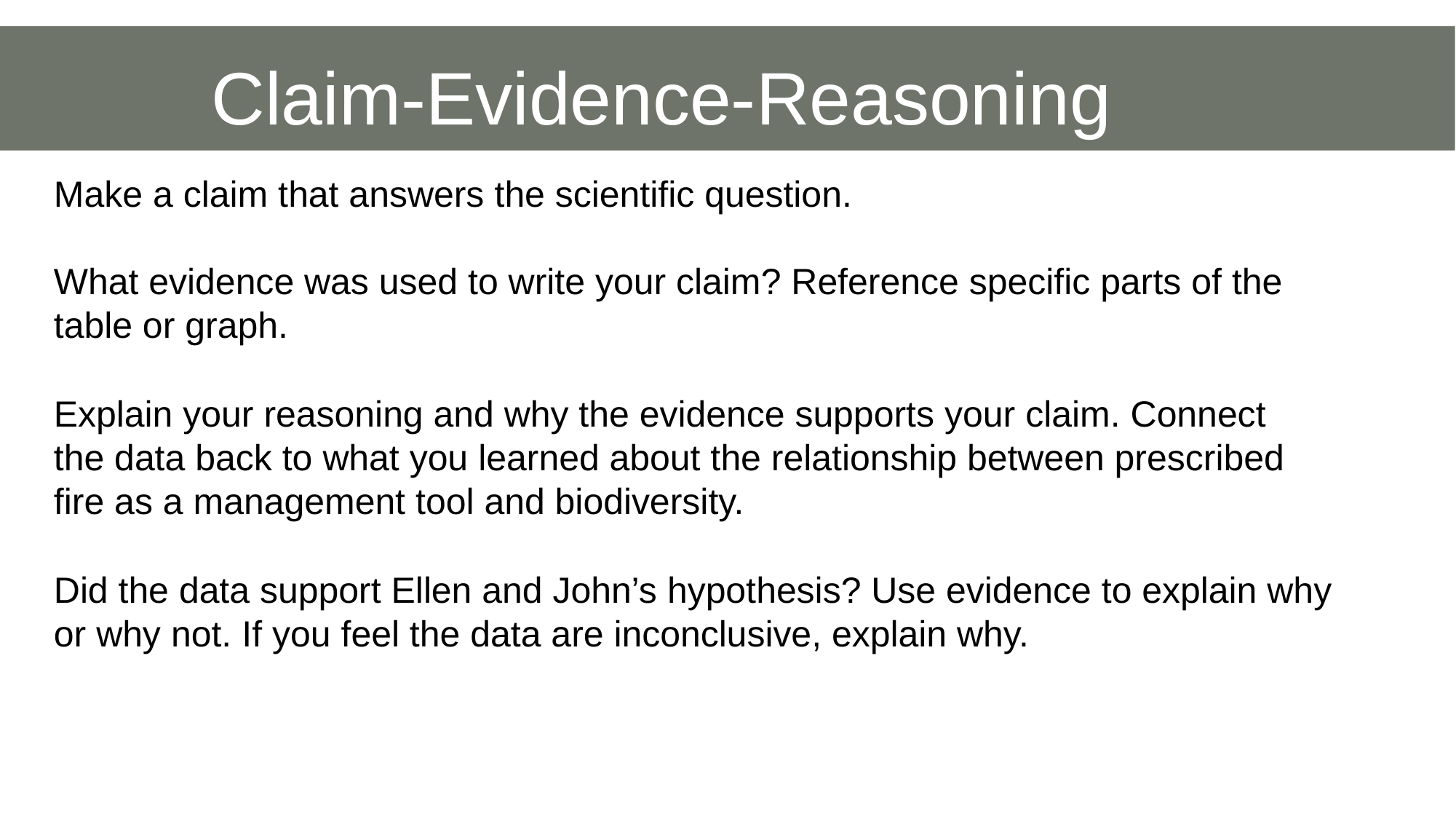

Claim-­Evidence-­Reasoning
Make a claim that answers the scientific question.

What evidence was used to write your claim? Reference specific parts of the table or graph.

Explain your reasoning and why the evidence supports your claim. Connect the data back to what you learned about the relationship between prescribed fire as a management tool and biodiversity.

Did the data support Ellen and John’s hypothesis? Use evidence to explain why or why not. If you feel the data are inconclusive, explain why.